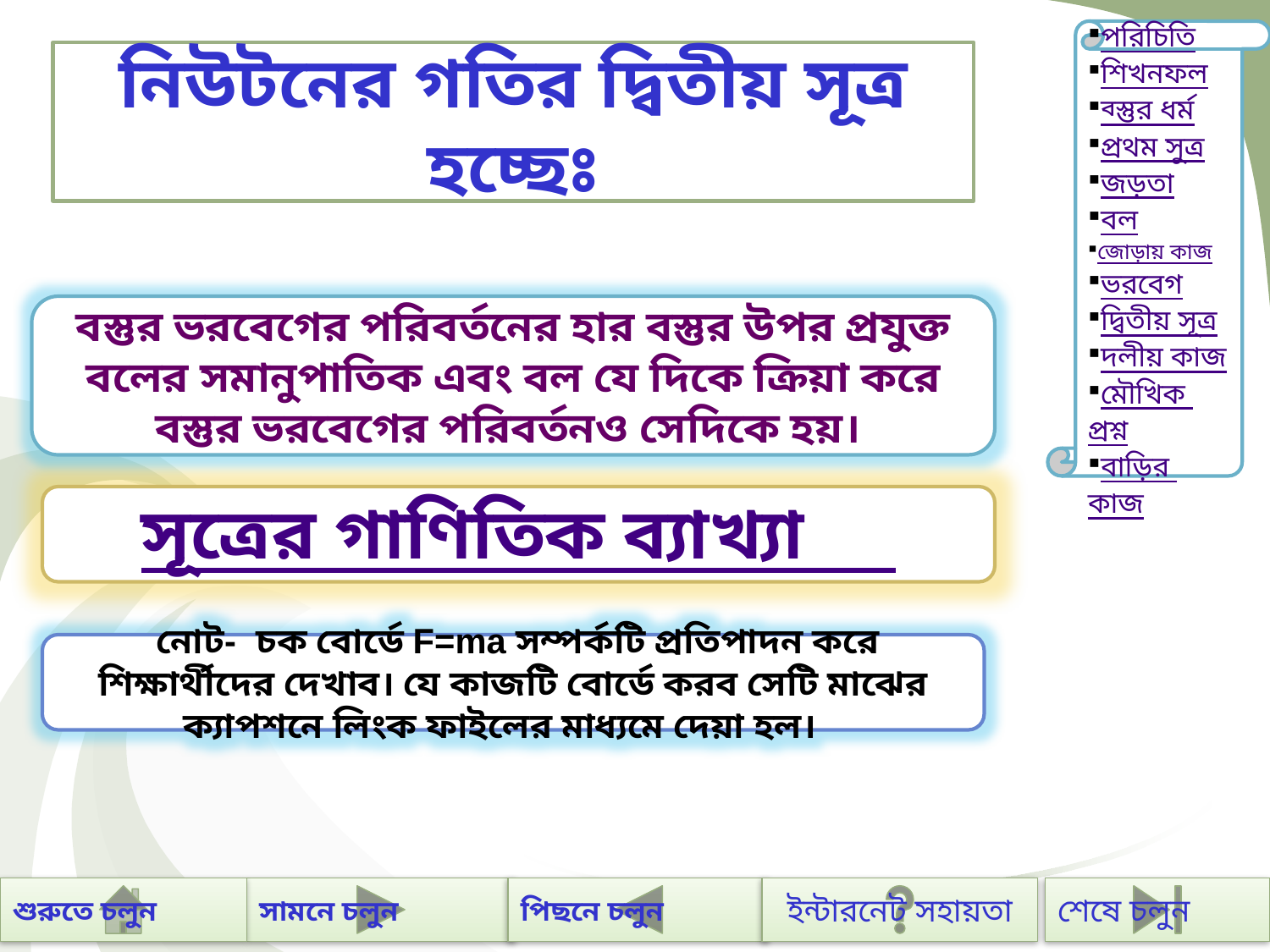

পরিচিতি
শিখনফল
ব্স্তুর ধর্ম
প্রথম সুত্র
জড়তা
বল
জোড়ায় কাজ
ভরবেগ
দ্বিতীয় সূত্র
দলীয় কাজ
মৌখিক প্রশ্ন
বাড়ির কাজ

# নিউটনের গতির দ্বিতীয় সূত্র হচ্ছেঃ

বস্তুর ভরবেগের পরিবর্তনের হার বস্তুর উপর প্রযুক্ত বলের সমানুপাতিক এবং বল যে দিকে ক্রিয়া করে বস্তুর ভরবেগের পরিবর্তনও সেদিকে হয়।
সূত্রের গাণিতিক ব্যাখ্যা
 নোট-  চক বোর্ডে F=ma সম্পর্কটি প্রতিপাদন করে শিক্ষার্থীদের দেখাব। যে কাজটি বোর্ডে করব সেটি মাঝের ক্যাপশনে লিংক ফাইলের মাধ্যমে দেয়া হল।
শুরুতে চলুন
সামনে চলুন
পিছনে চলুন
শেষে চলুন
ইন্টারনেট সহায়তা